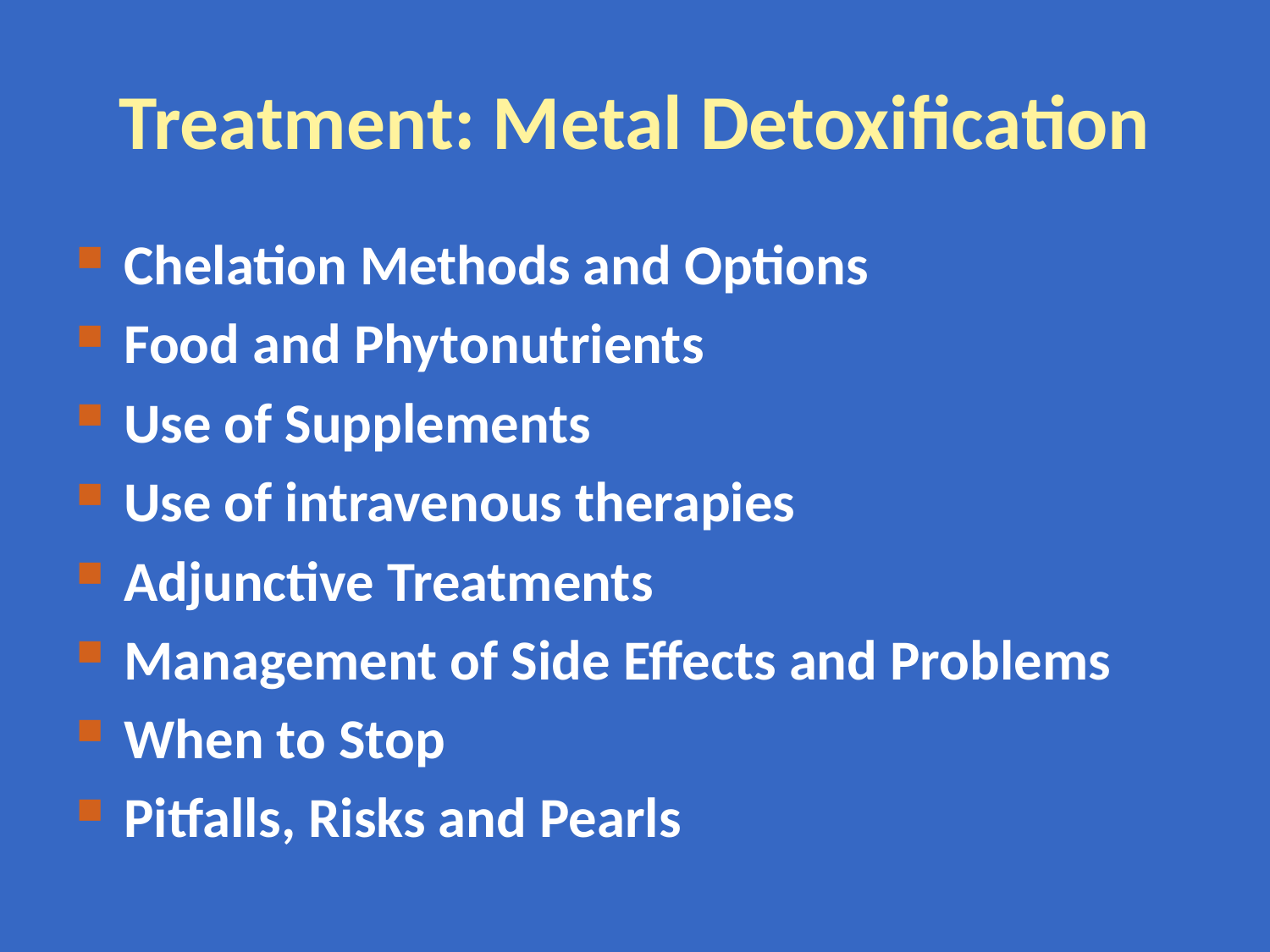

# Treatment: Metal Detoxification
Chelation Methods and Options
Food and Phytonutrients
Use of Supplements
Use of intravenous therapies
Adjunctive Treatments
Management of Side Effects and Problems
When to Stop
Pitfalls, Risks and Pearls